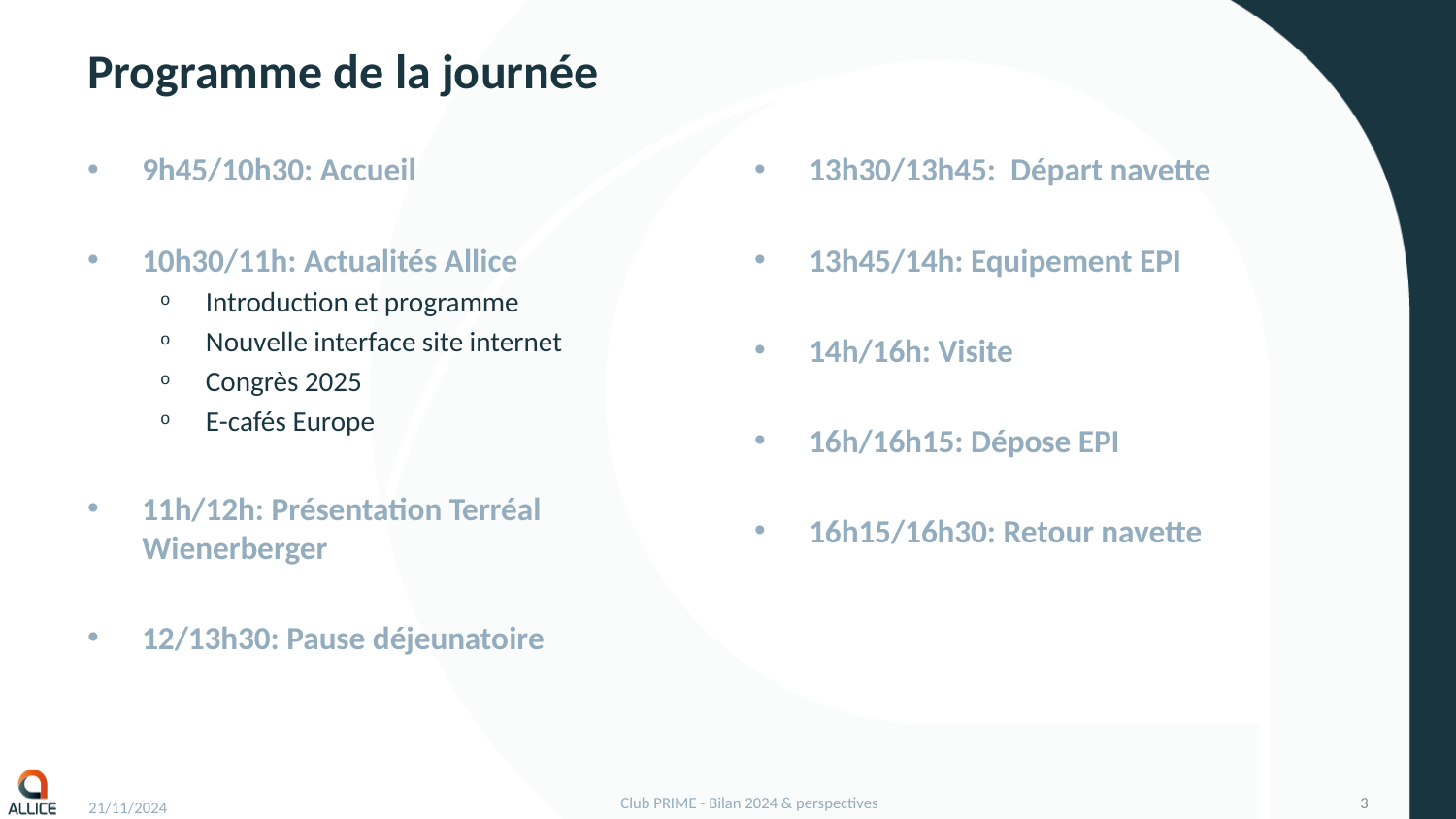

# Programme de la journée
9h45/10h30: Accueil

10h30/11h: Actualités Allice
Introduction et programme
Nouvelle interface site internet
Congrès 2025
E-cafés Europe

11h/12h: Présentation Terréal Wienerberger

12/13h30: Pause déjeunatoire
13h30/13h45:  Départ navette

13h45/14h: Equipement EPI

14h/16h: Visite

16h/16h15: Dépose EPI

16h15/16h30: Retour navette

21/11/2024

Club PRIME - Bilan 2024 & perspectives
3